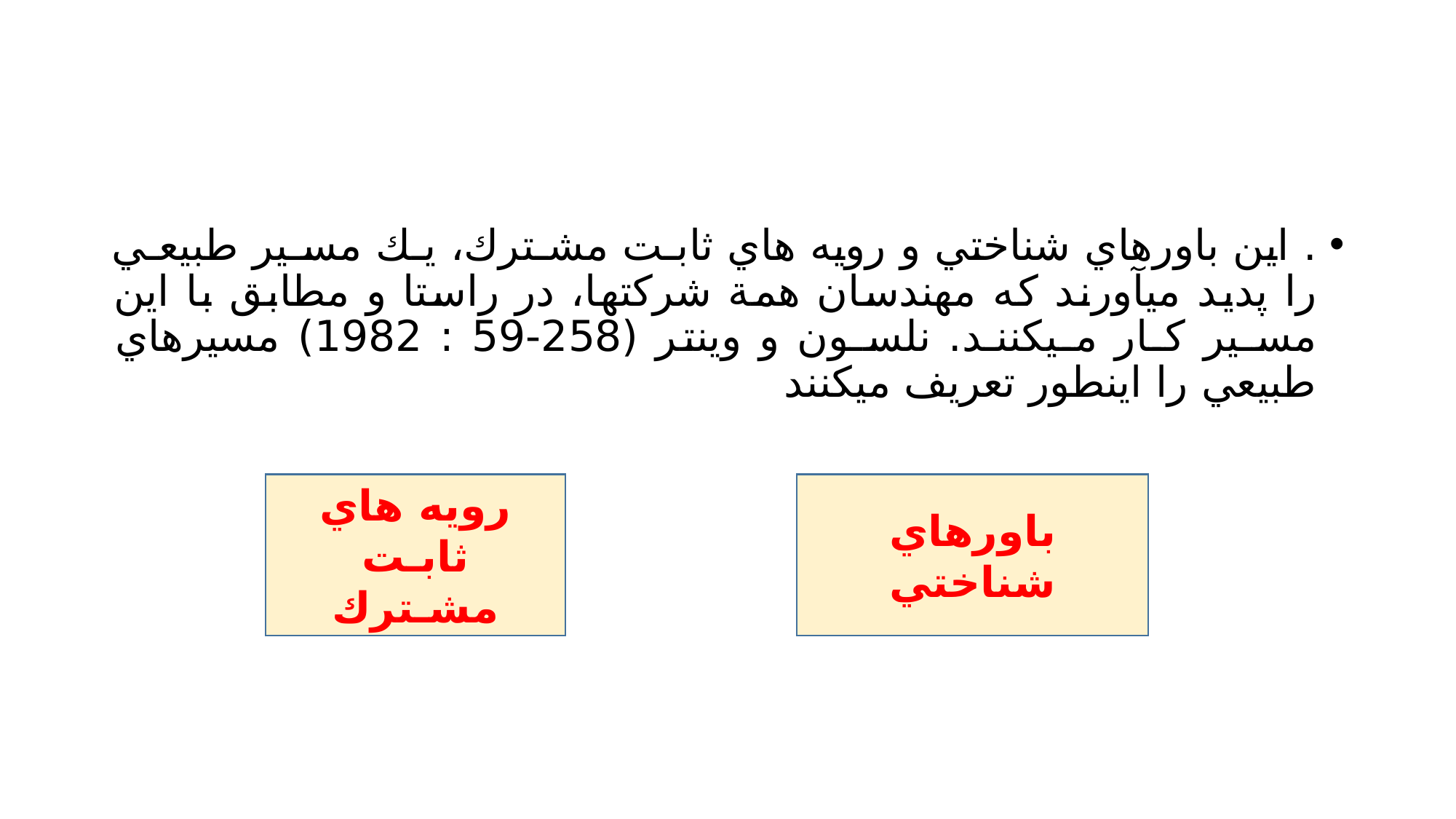

#
. اين باورهاي شناختي و رويه هاي ثابـت مشـترك، يـك مسـير طبيعـي را پديد ميآورند كه مهندسان همة شركتها، در راستا و مطابق با اين مسـير كـار مـيكننـد. نلسـون و وينتر (258-59 : 1982) مسيرهاي طبيعي را اينطور تعريف ميكنند

رويه هاي ثابـت مشـترك
باورهاي شناختي